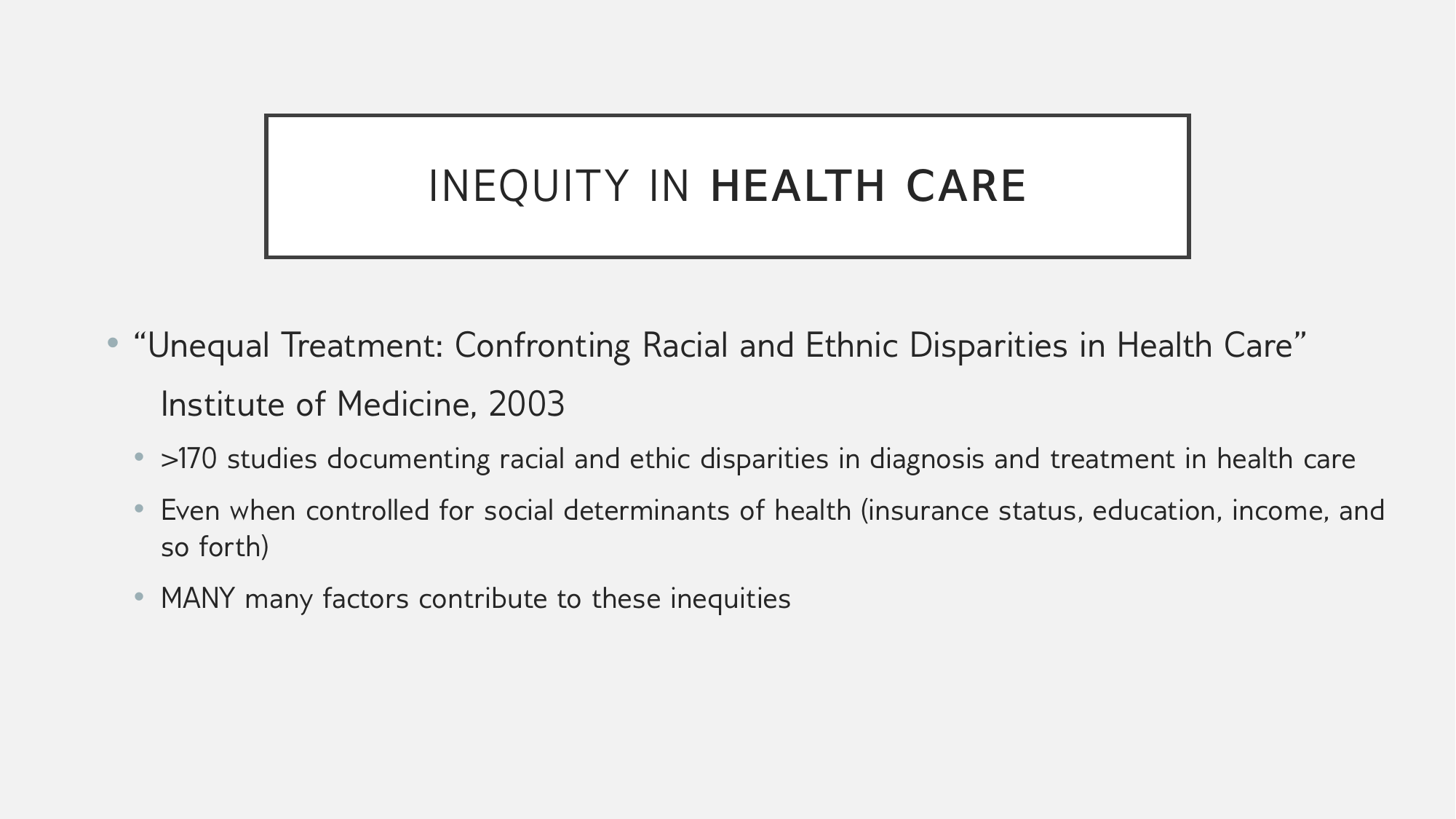

# Inequity in health care
“Unequal Treatment: Confronting Racial and Ethnic Disparities in Health Care”
     Institute of Medicine, 2003
>170 studies documenting racial and ethic disparities in diagnosis and treatment in health care
Even when controlled for social determinants of health (insurance status, education, income, and so forth)
MANY many factors contribute to these inequities